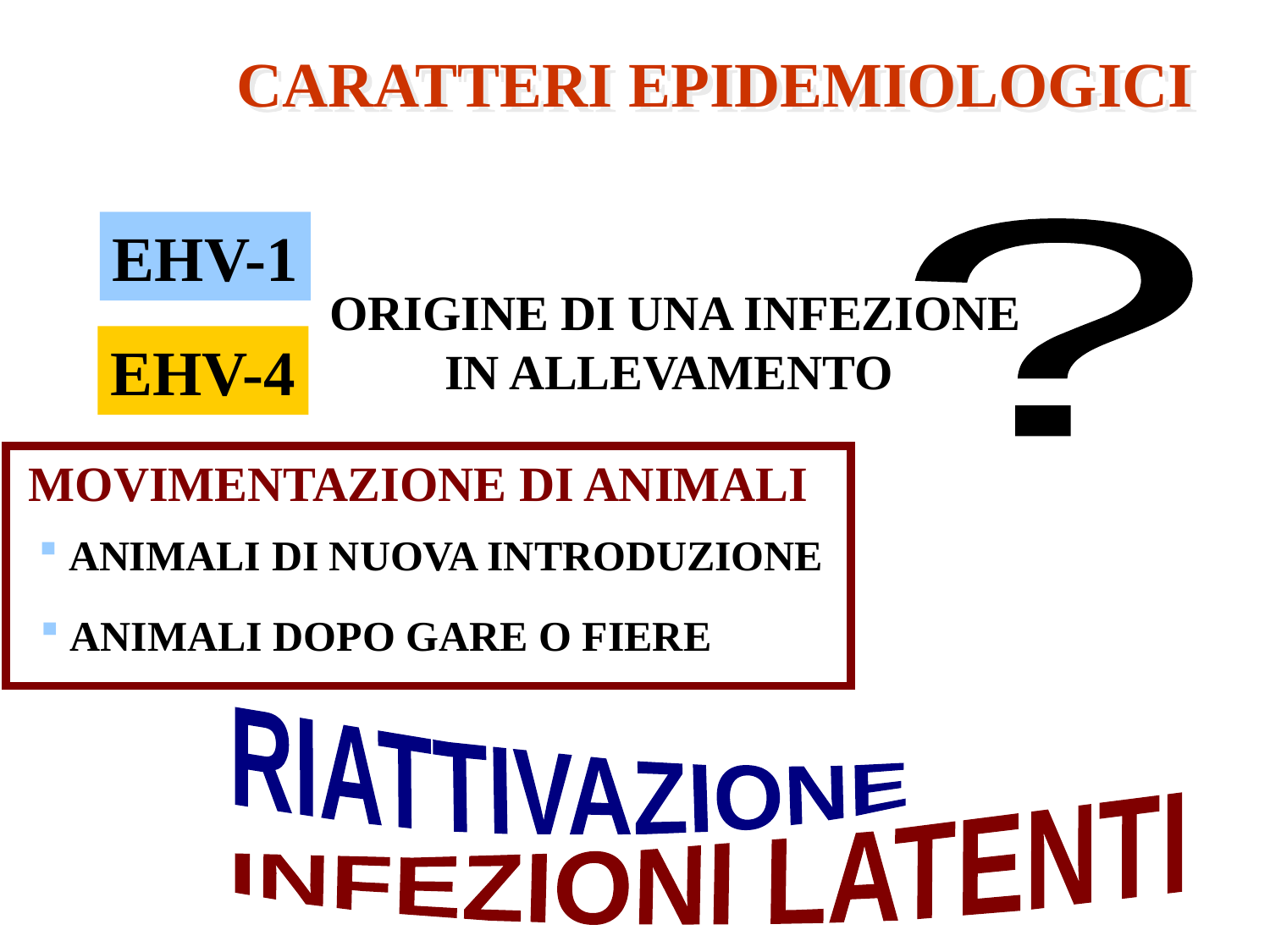

CARATTERI EPIDEMIOLOGICI
EHV-1
?
ORIGINE DI UNA INFEZIONE
IN ALLEVAMENTO
EHV-4

MOVIMENTAZIONE DI ANIMALI
ANIMALI DI NUOVA INTRODUZIONE
ANIMALI DOPO GARE O FIERE
RIATTIVAZIONE
INFEZIONI LATENTI